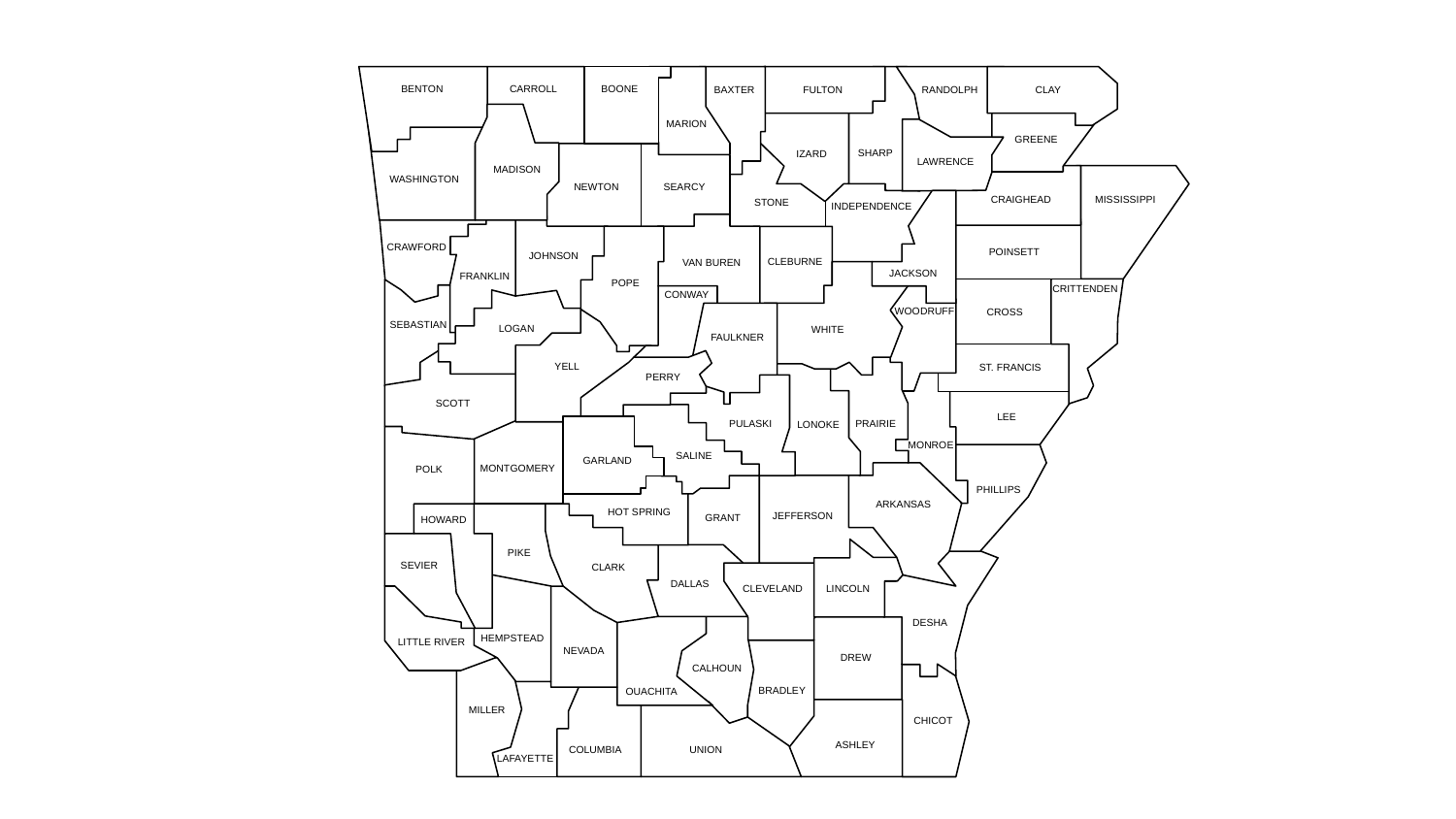

BOONE
BENTON
CARROLL
BAXTER
FULTON
RANDOLPH
CLAY

MARION

GREENE

SHARP
IZARD
LAWRENCE
MADISON

WASHINGTON

NEWTON
SEARCY
CRAIGHEAD
MISSISSIPPI
STONE

INDEPENDENCE

CRAWFORD
POINSETT
JOHNSON
CLEBURNE
VAN BUREN
JACKSON

FRANKLIN

POPE

CRITTENDEN

CONWAY

WOODRUFF
CROSS

SEBASTIAN
LOGAN
WHITE
FAULKNER

YELL
ST. FRANCIS

PERRY

SCOTT

LEE
PULASKI
PRAIRIE
LONOKE

MONROE

SALINE
GARLAND
MONTGOMERY

POLK

PHILLIPS
ARKANSAS

HOT SPRING

JEFFERSON
GRANT
HOWARD

PIKE

SEVIER
CLARK

DALLAS
CLEVELAND
LINCOLN

DESHA

HEMPSTEAD

LITTLE RIVER
NEVADA
DREW

CALHOUN

BRADLEY
OUACHITA

MILLER

CHICOT
ASHLEY
COLUMBIA
UNION
LAFAYETTE